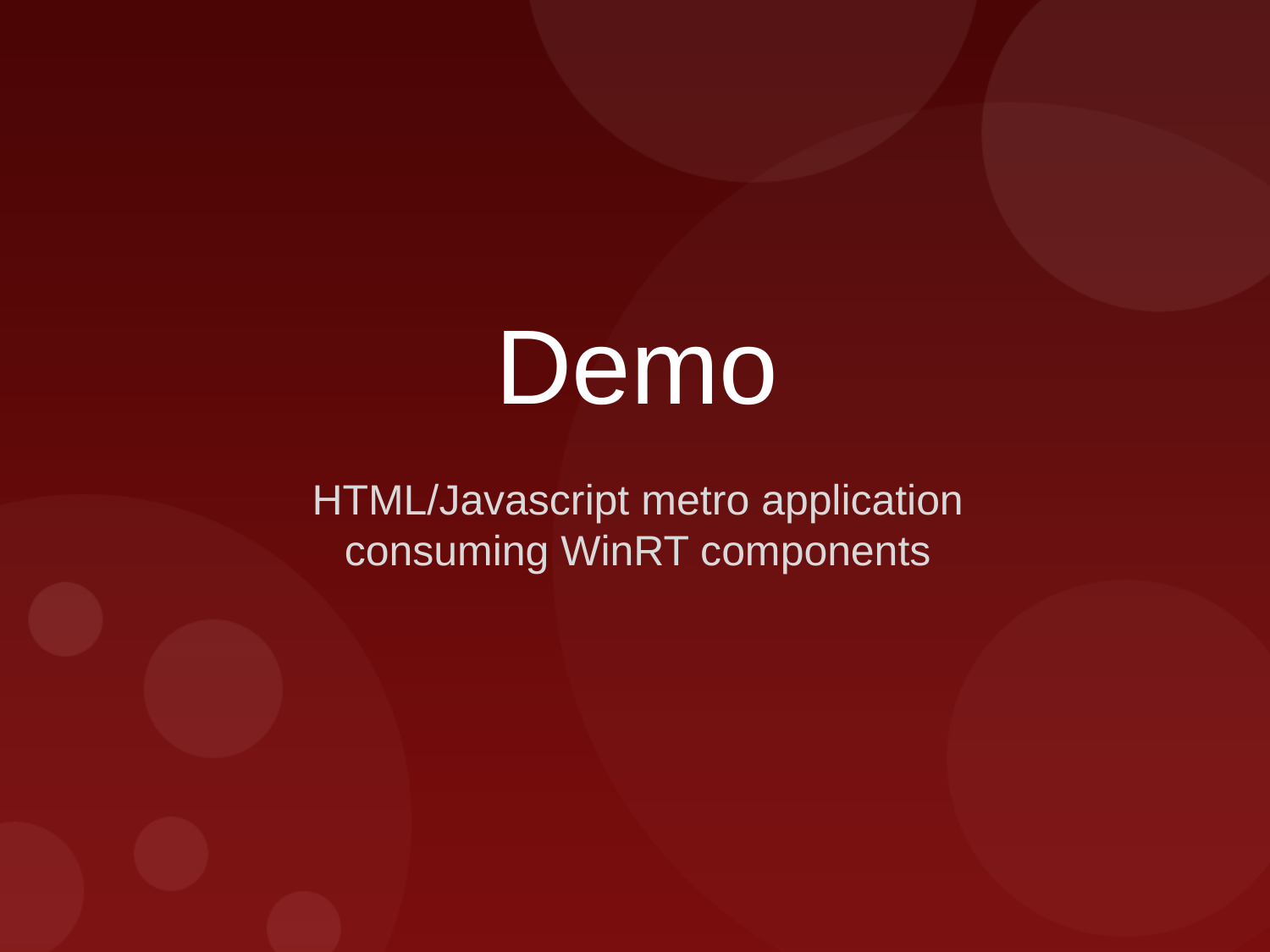

Demo
HTML/Javascript metro application
consuming WinRT components